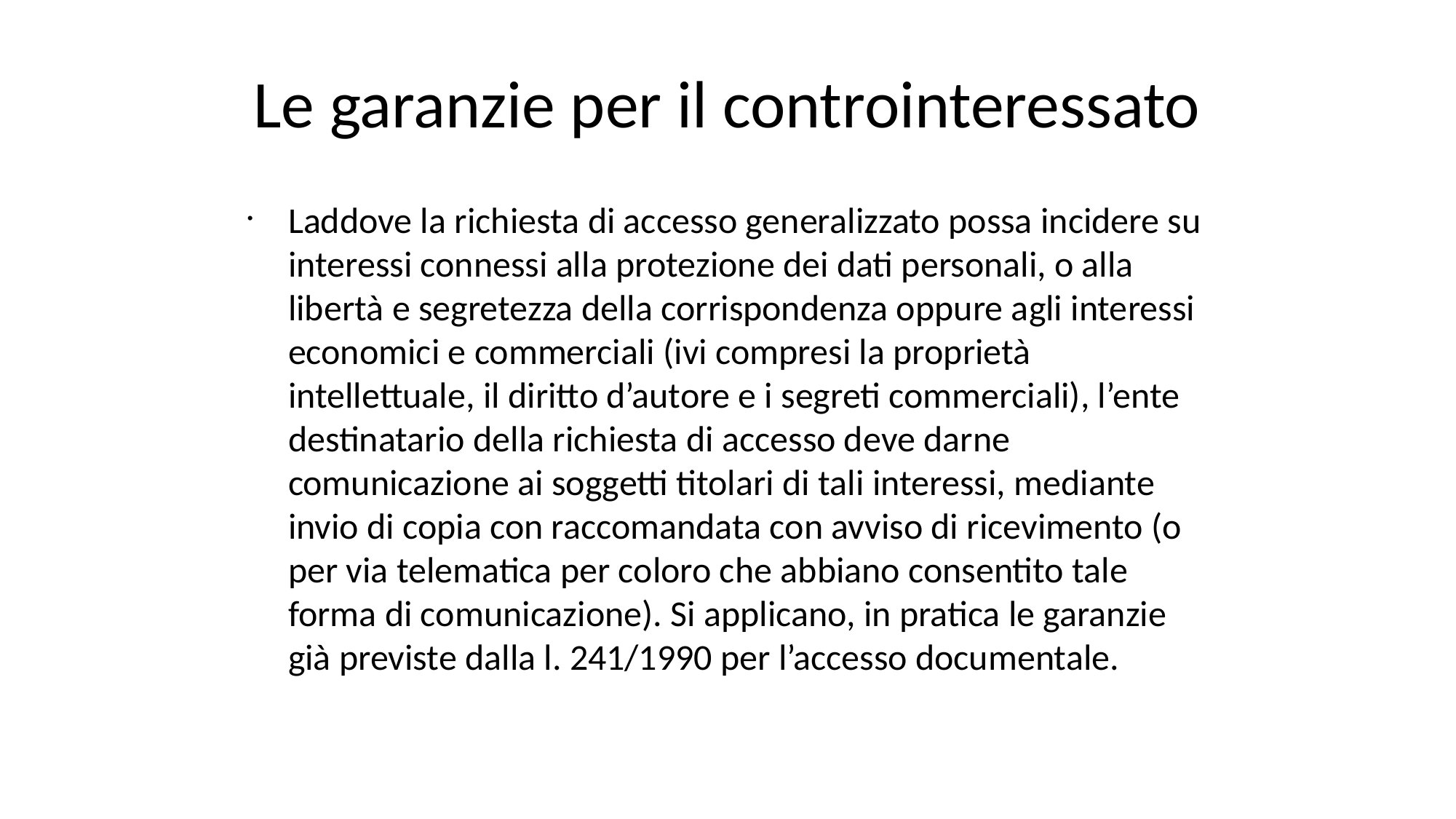

Le garanzie per il controinteressato
Laddove la richiesta di accesso generalizzato possa incidere su interessi connessi alla protezione dei dati personali, o alla libertà e segretezza della corrispondenza oppure agli interessi economici e commerciali (ivi compresi la proprietà intellettuale, il diritto d’autore e i segreti commerciali), l’ente destinatario della richiesta di accesso deve darne comunicazione ai soggetti titolari di tali interessi, mediante invio di copia con raccomandata con avviso di ricevimento (o per via telematica per coloro che abbiano consentito tale forma di comunicazione). Si applicano, in pratica le garanzie già previste dalla l. 241/1990 per l’accesso documentale.